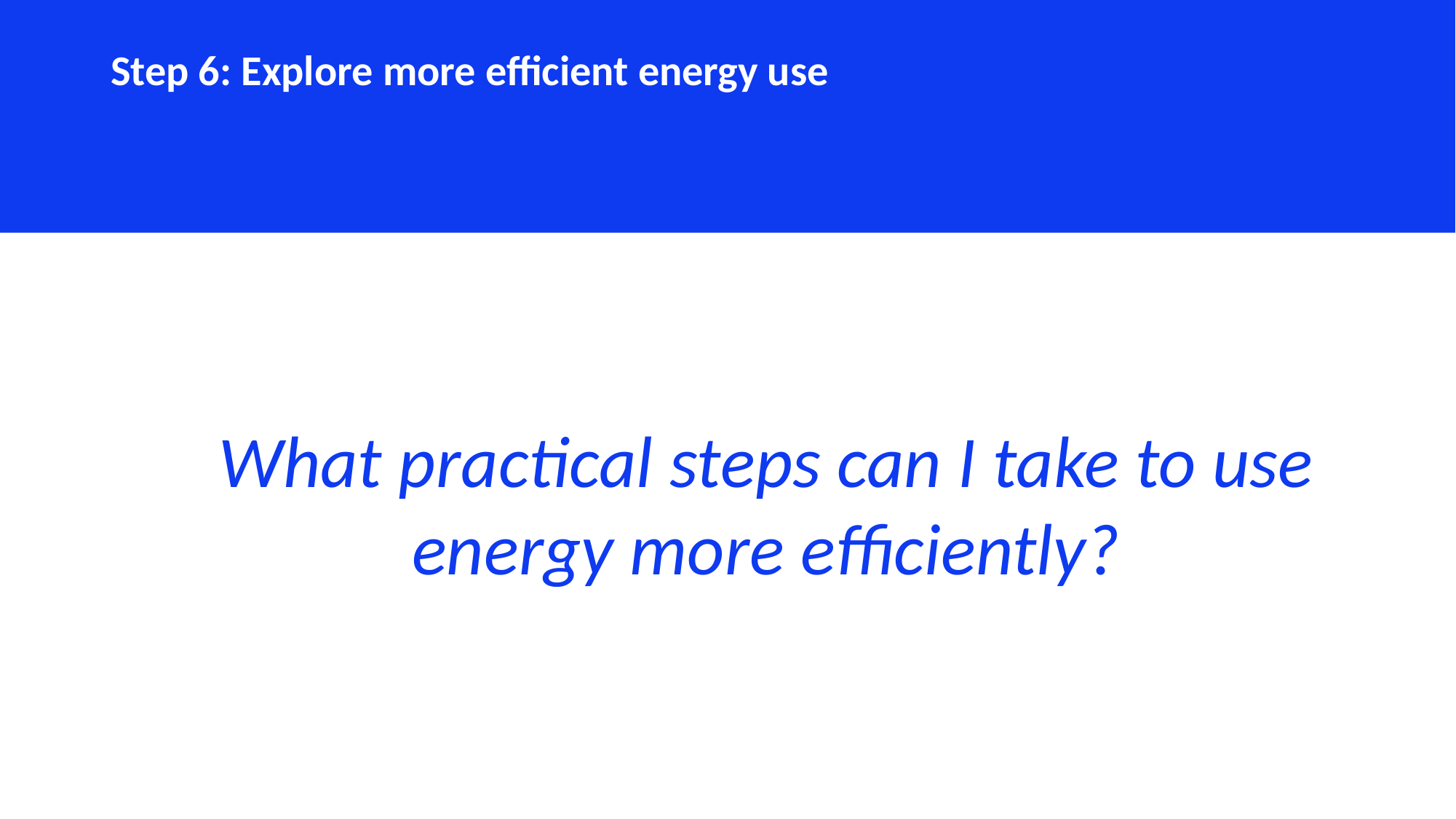

Step 6: Explore more efficient energy use

What practical steps can I take to use energy more efficiently?